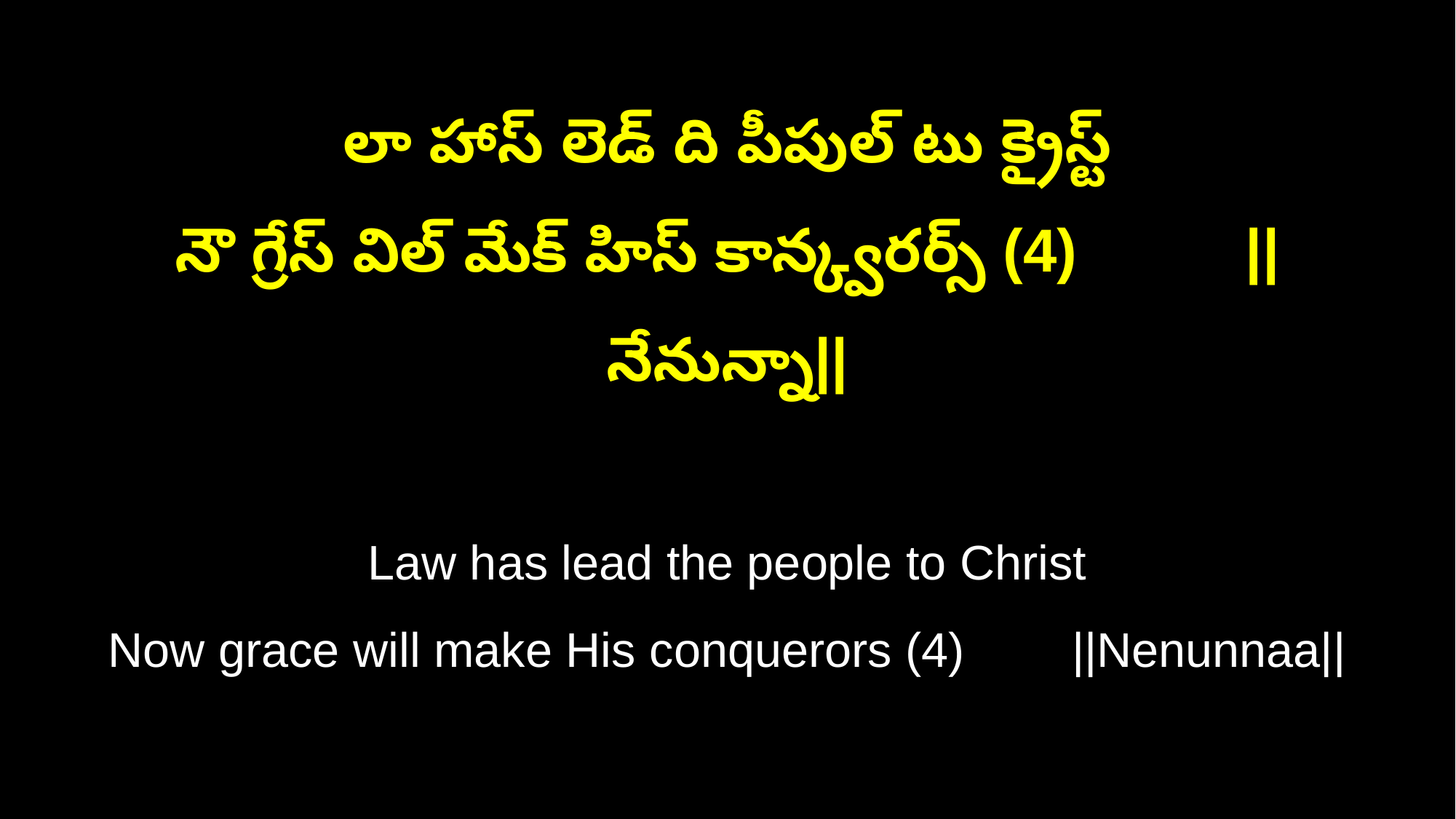

లా హాస్ లెడ్ ది పీపుల్ టు క్రైస్ట్
నౌ గ్రేస్ విల్ మేక్ హిస్ కాన్క్వరర్స్ (4)          ||నేనున్నా||
Law has lead the people to Christ
Now grace will make His conquerors (4)        ||Nenunnaa||